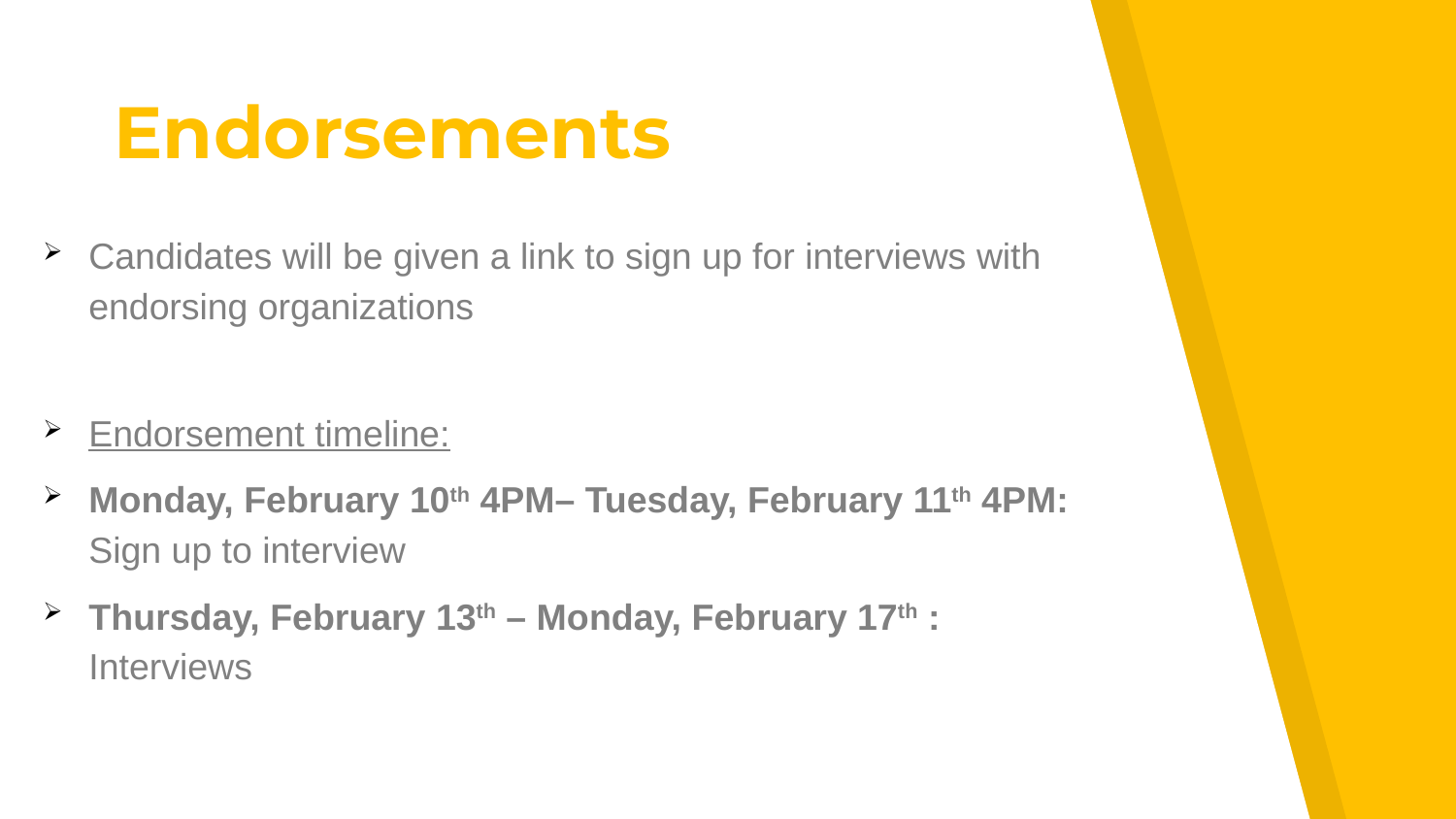

# Endorsements
Candidates will be given a link to sign up for interviews with endorsing organizations

Endorsement timeline:
Monday, February 10th 4PM– Tuesday, February 11th 4PM: Sign up to interview
Thursday, February 13th – Monday, February 17th : Interviews